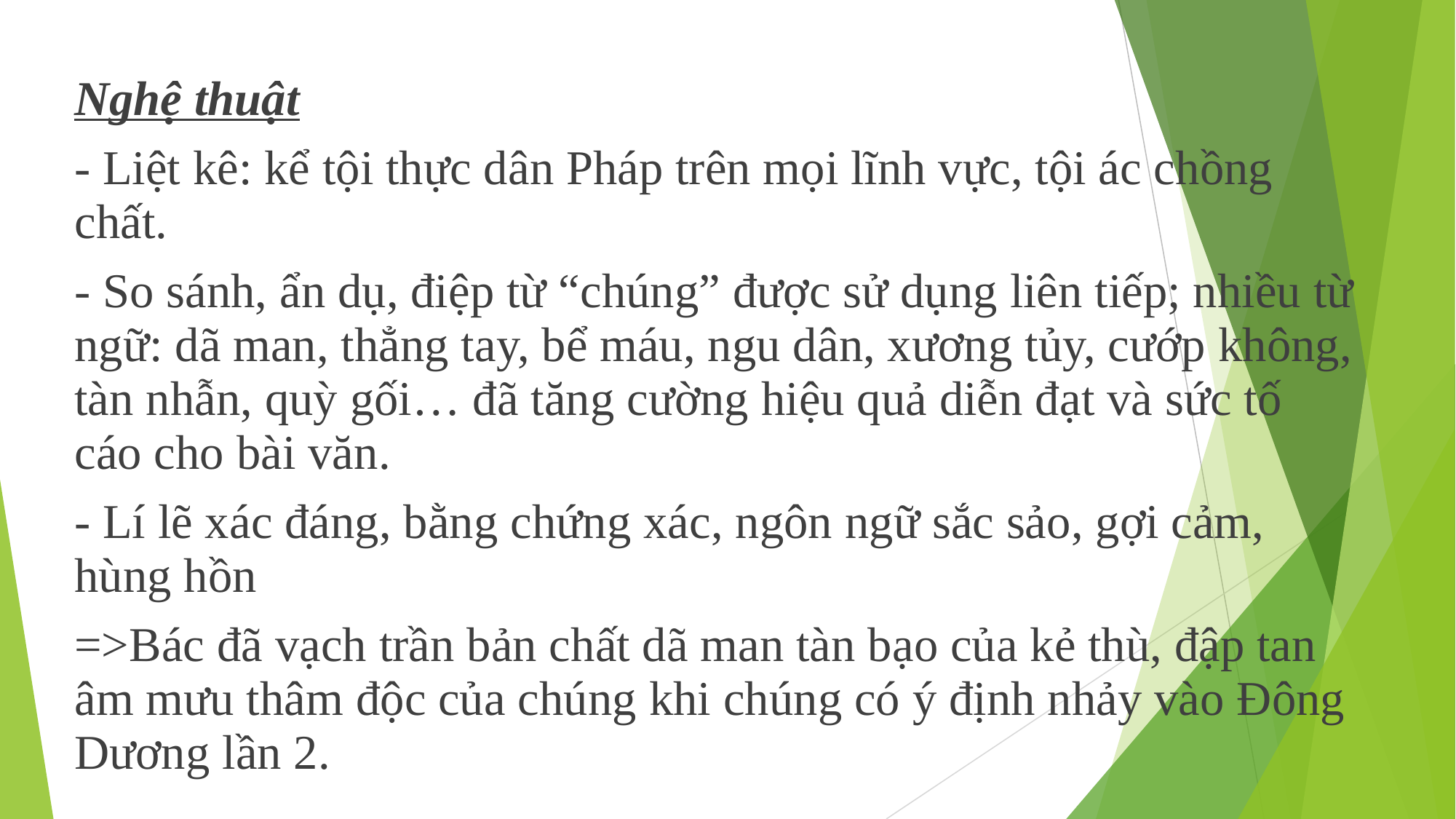

Nghệ thuật
- Liệt kê: kể tội thực dân Pháp trên mọi lĩnh vực, tội ác chồng chất.
- So sánh, ẩn dụ, điệp từ “chúng” được sử dụng liên tiếp; nhiều từ ngữ: dã man, thẳng tay, bể máu, ngu dân, xương tủy, cướp không, tàn nhẫn, quỳ gối… đã tăng cường hiệu quả diễn đạt và sức tố cáo cho bài văn.
- Lí lẽ xác đáng, bằng chứng xác, ngôn ngữ sắc sảo, gợi cảm, hùng hồn
=>Bác đã vạch trần bản chất dã man tàn bạo của kẻ thù, đập tan âm mưu thâm độc của chúng khi chúng có ý định nhảy vào Đông Dương lần 2.